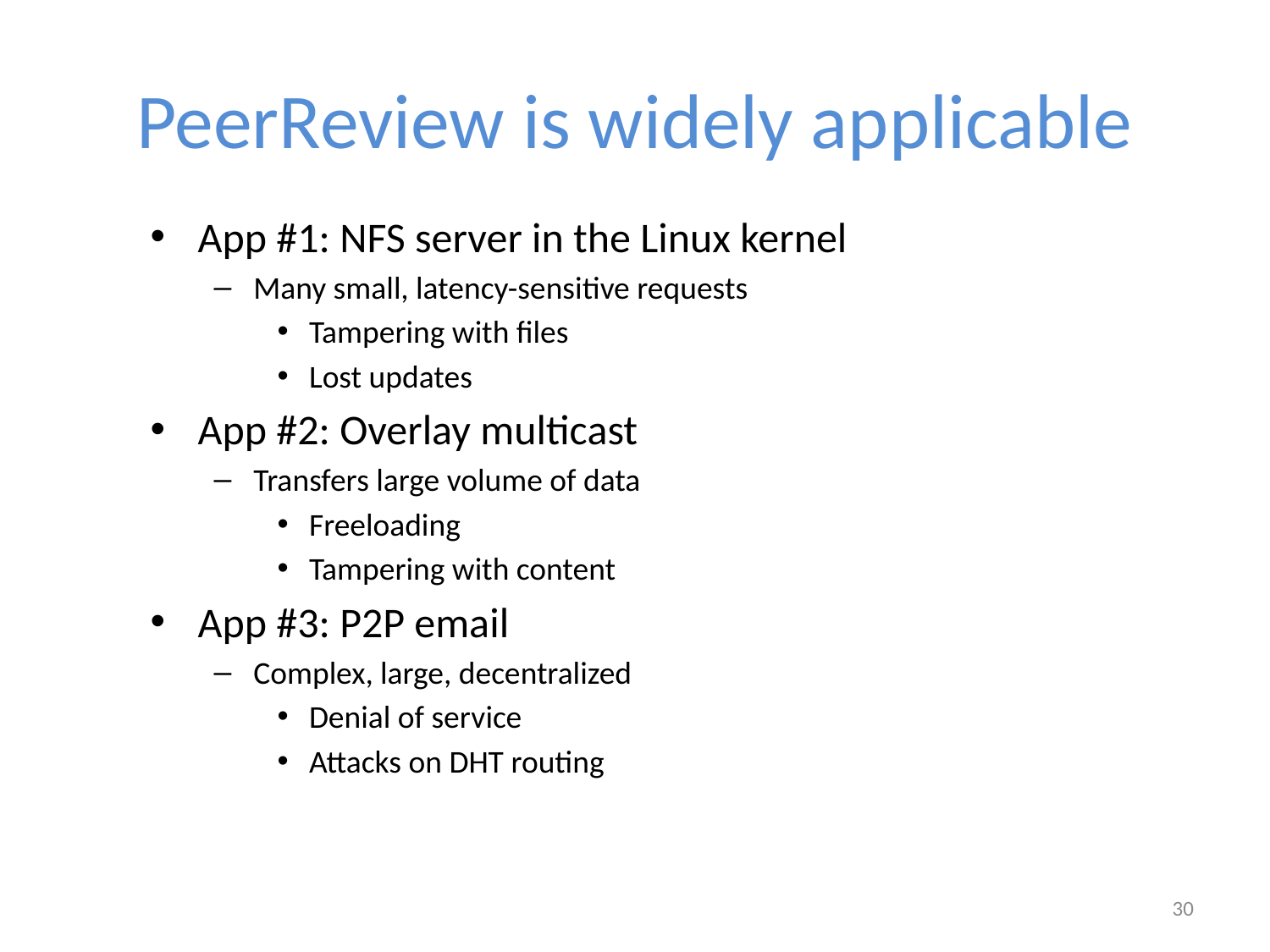

# PeerReview is widely applicable
App #1: NFS server in the Linux kernel
Many small, latency-sensitive requests
Tampering with files
Lost updates
App #2: Overlay multicast
Transfers large volume of data
Freeloading
Tampering with content
App #3: P2P email
Complex, large, decentralized
Denial of service
Attacks on DHT routing
30